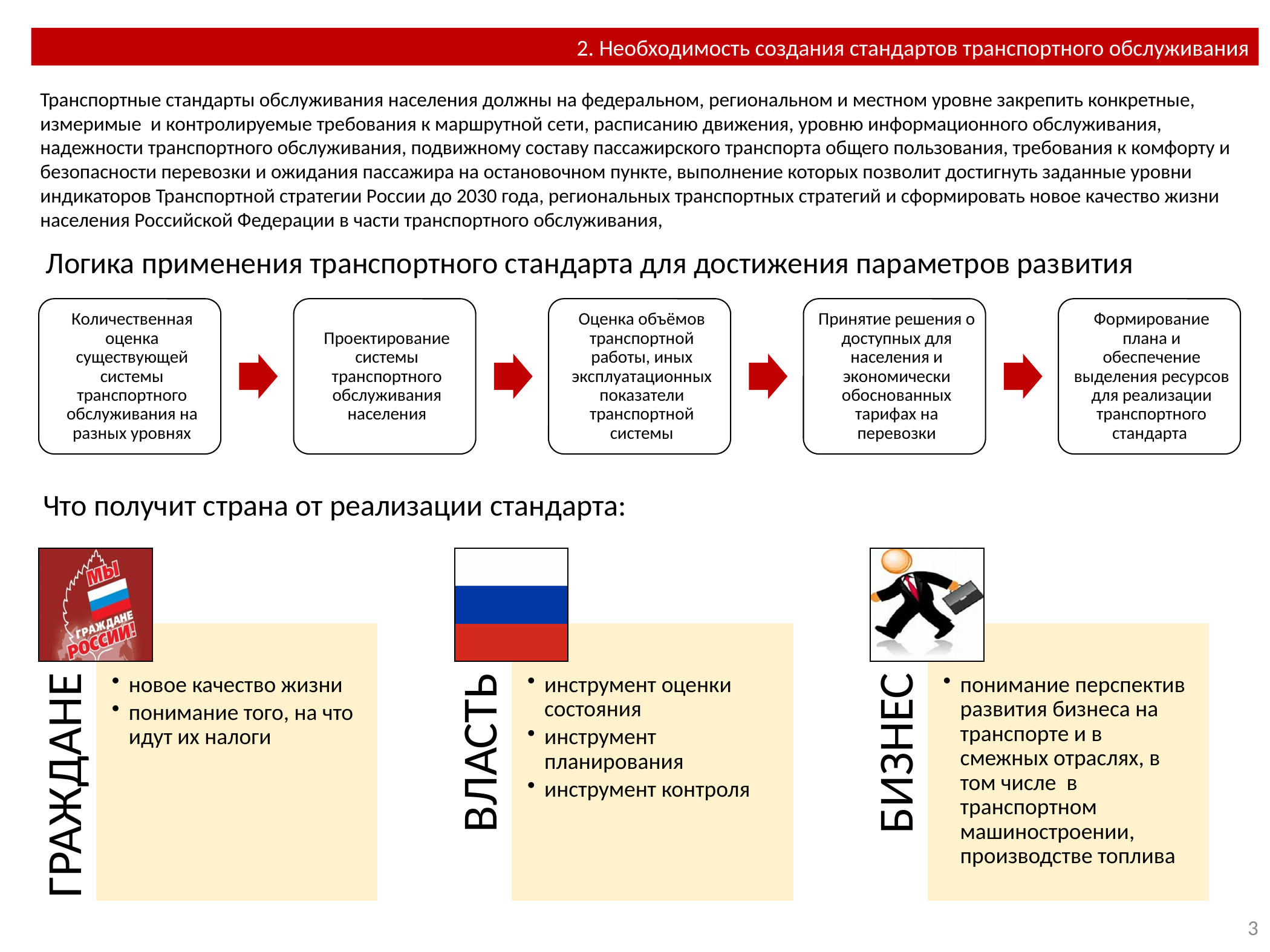

# 2. Необходимость создания стандартов транспортного обслуживания
Транспортные стандарты обслуживания населения должны на федеральном, региональном и местном уровне закрепить конкретные,  измеримые  и контролируемые требования к маршрутной сети, расписанию движения, уровню информационного обслуживания, надежности транспортного обслуживания, подвижному составу пассажирского транспорта общего пользования, требования к комфорту и безопасности перевозки и ожидания пассажира на остановочном пункте, выполнение которых позволит достигнуть заданные уровни индикаторов Транспортной стратегии России до 2030 года, региональных транспортных стратегий и сформировать новое качество жизни населения Российской Федерации в части транспортного обслуживания,

Логика применения транспортного стандарта для достижения параметров развития
Количественная оценка существующей системы транспортного обслуживания на разных уровнях

Проектирование системы транспортного обслуживания населения

Оценка объёмов транспортной работы, иных эксплуатационных показатели транспортной системы

Принятие решения о доступных для населения и экономически обоснованных тарифах на перевозки

Формирование плана и обеспечение выделения ресурсов для реализации транспортного стандарта
Что получит страна от реализации стандарта:
ГРАЖДАНЕ
новое качество жизни
понимание того, на что идут их налоги
ВЛАСТЬ
инструмент оценки состояния
инструмент планирования
инструмент контроля
БИЗНЕС
понимание перспектив развития бизнеса на транспорте и в смежных отраслях, в том числе  в транспортном машиностроении, производстве топлива
3